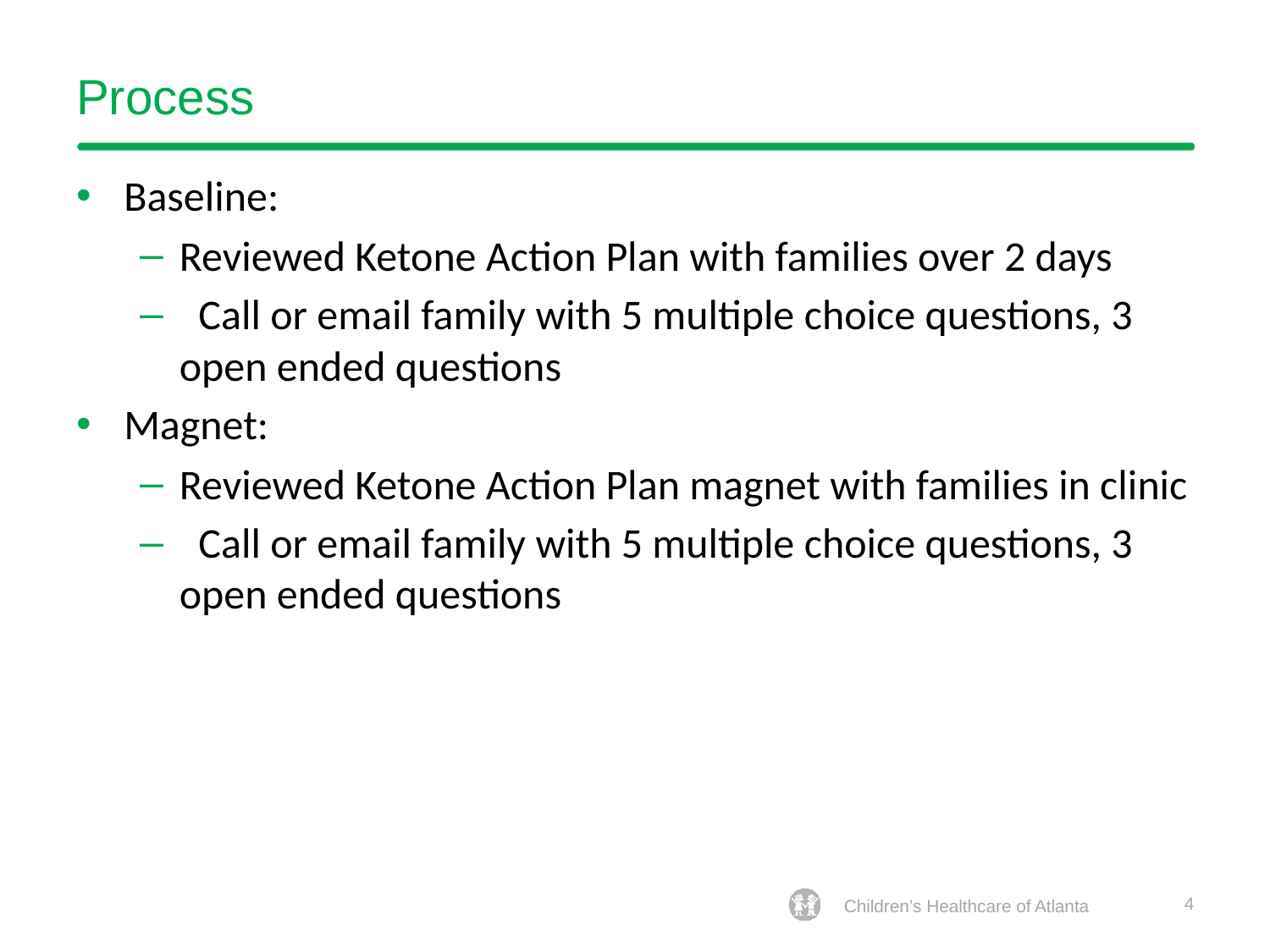

# Process
Baseline:
Reviewed Ketone Action Plan with families over 2 days
  Call or email family with 5 multiple choice questions, 3 open ended questions
Magnet:
Reviewed Ketone Action Plan magnet with families in clinic
  Call or email family with 5 multiple choice questions, 3 open ended questions

4